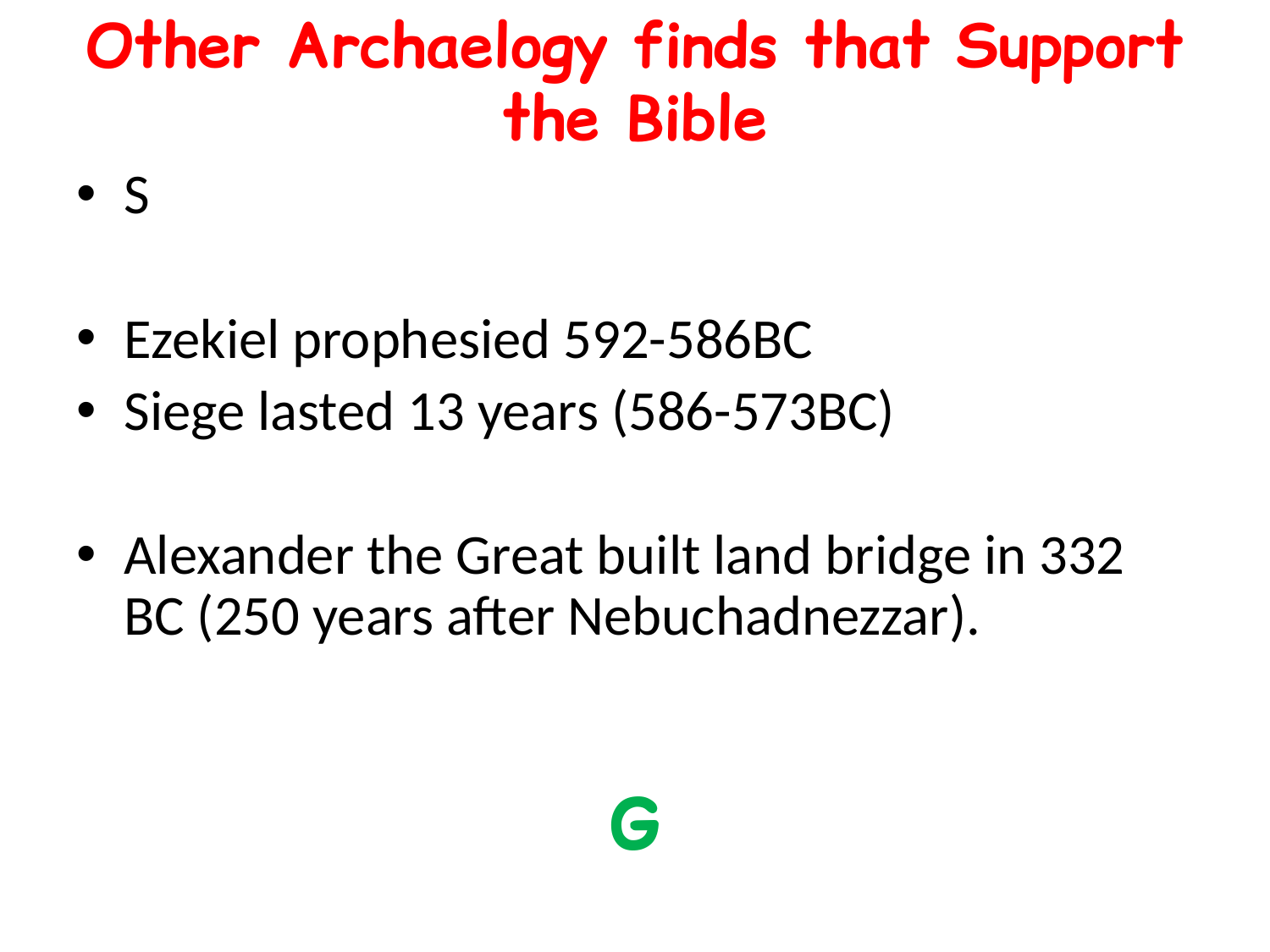

# Other Archaelogy finds that Support the Bible
S

Ezekiel prophesied 592-586BC
Siege lasted 13 years (586-573BC)

Alexander the Great built land bridge in 332 BC (250 years after Nebuchadnezzar).
G